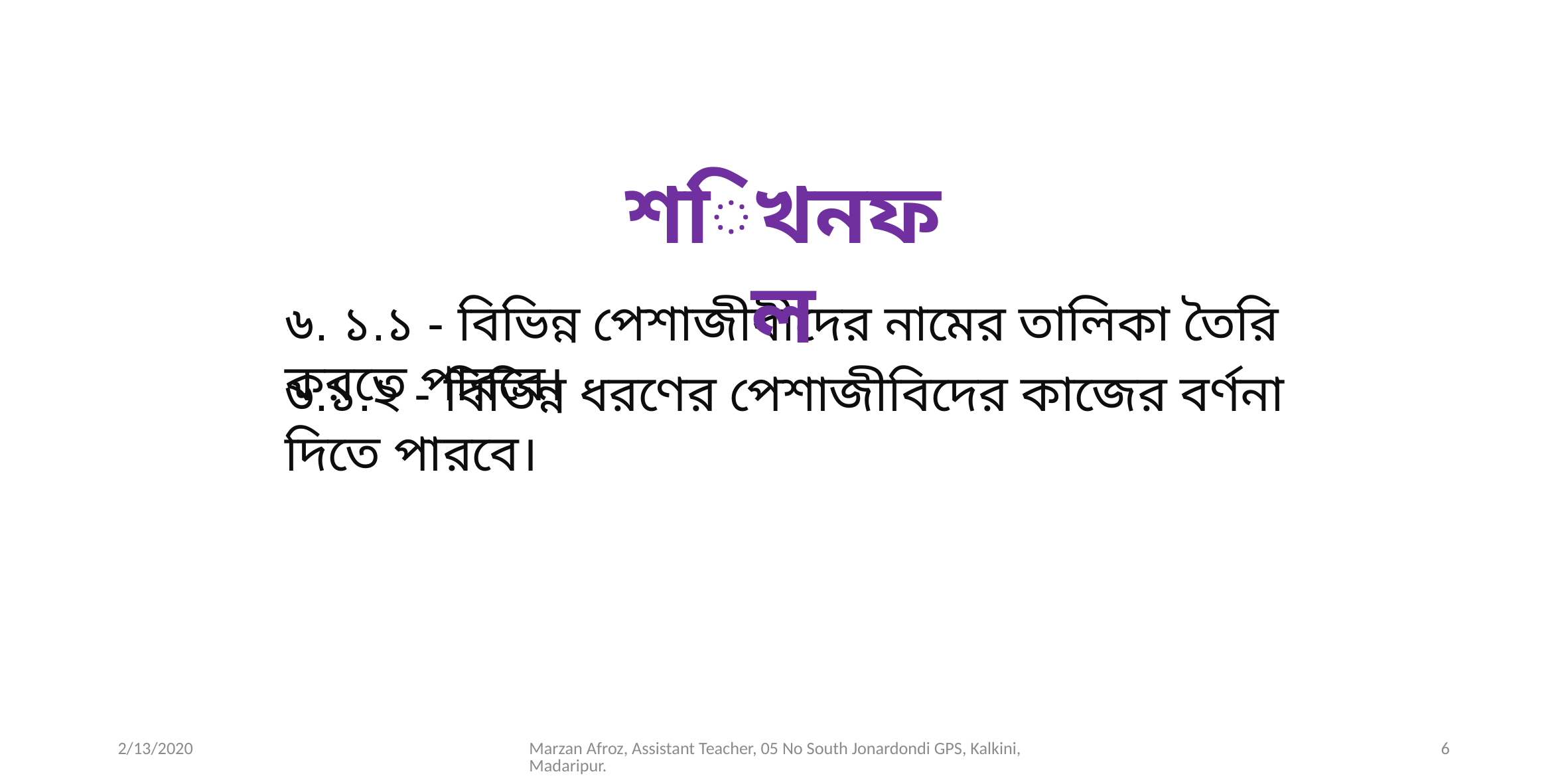

শিখনফল
৬. ১.১ - বিভিন্ন পেশাজীবীদের নামের তালিকা তৈরি করতে পারবে।
৬.১.২ - বিভিন্ন ধরণের পেশাজীবিদের কাজের বর্ণনা দিতে পারবে।
2/13/2020
Marzan Afroz, Assistant Teacher, 05 No South Jonardondi GPS, Kalkini, Madaripur.
6